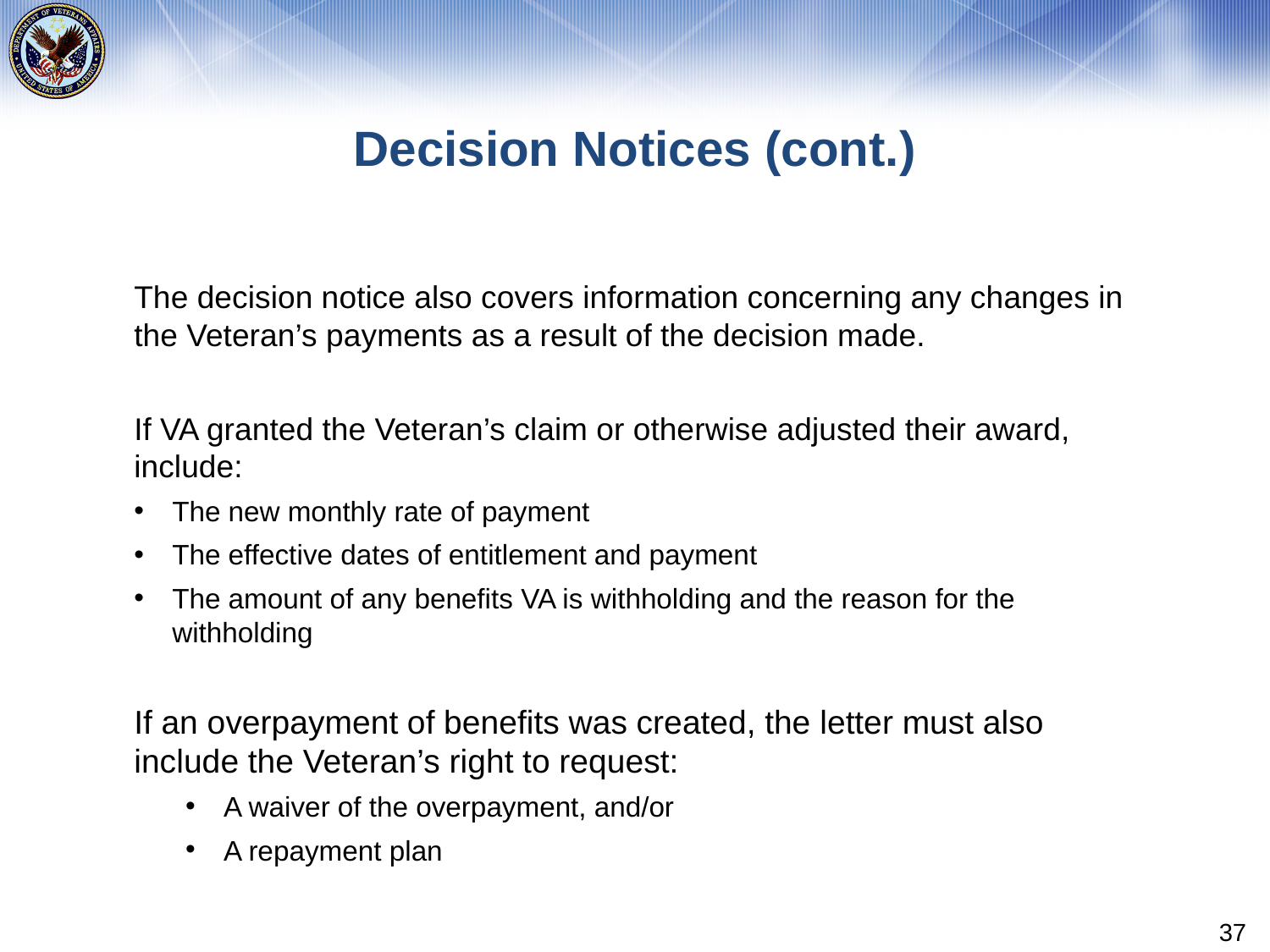

# Decision Notices (cont.)
The decision notice also covers information concerning any changes in the Veteran’s payments as a result of the decision made.

If VA granted the Veteran’s claim or otherwise adjusted their award, include:
The new monthly rate of payment
The effective dates of entitlement and payment
The amount of any benefits VA is withholding and the reason for the withholding

If an overpayment of benefits was created, the letter must also include the Veteran’s right to request:
A waiver of the overpayment, and/or
A repayment plan

37